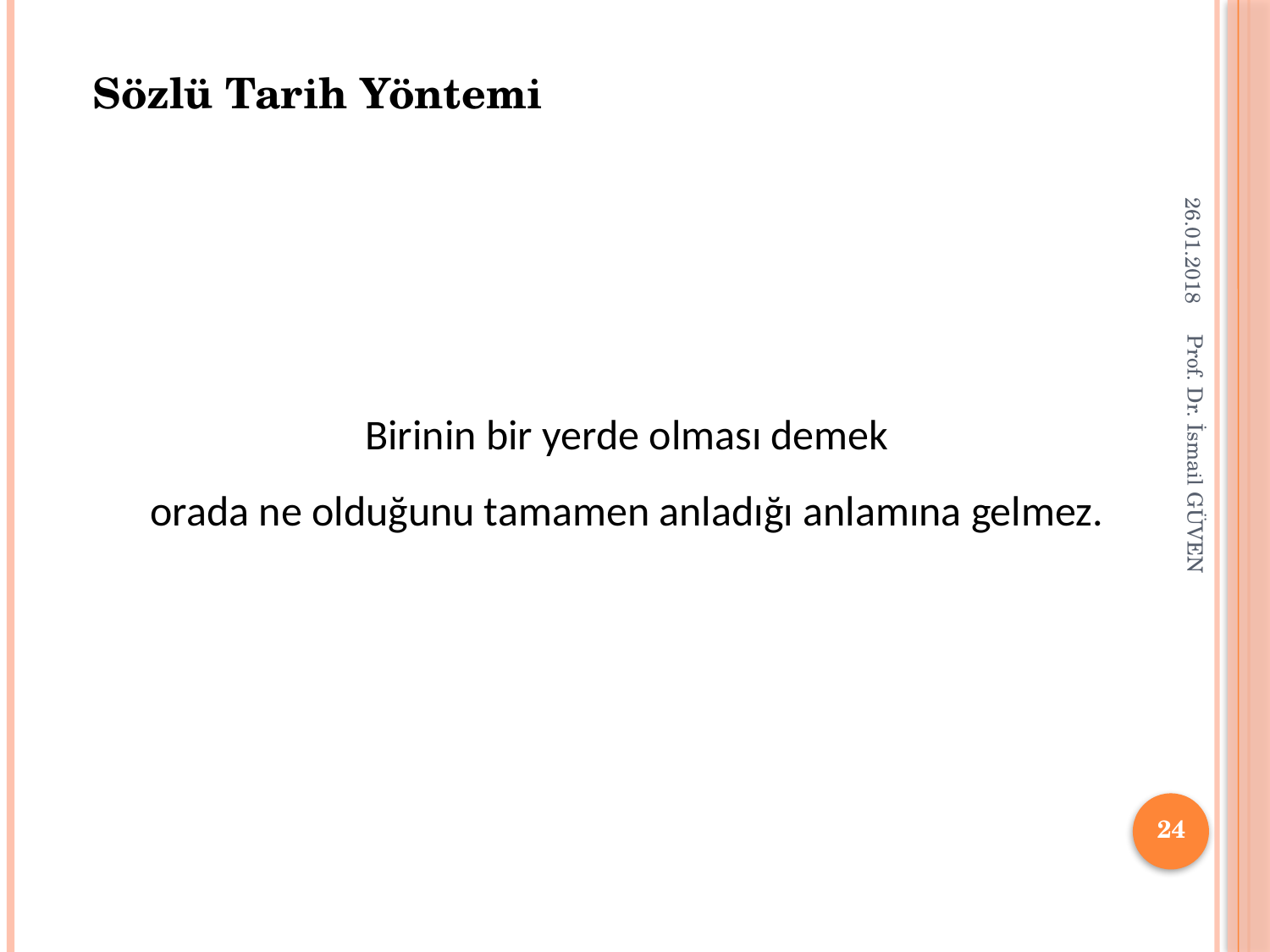

Sözlü Tarih Yöntemi
26.01.2018
Birinin bir yerde olması demek
orada ne olduğunu tamamen anladığı anlamına gelmez.
Prof. Dr. İsmail GÜVEN
24